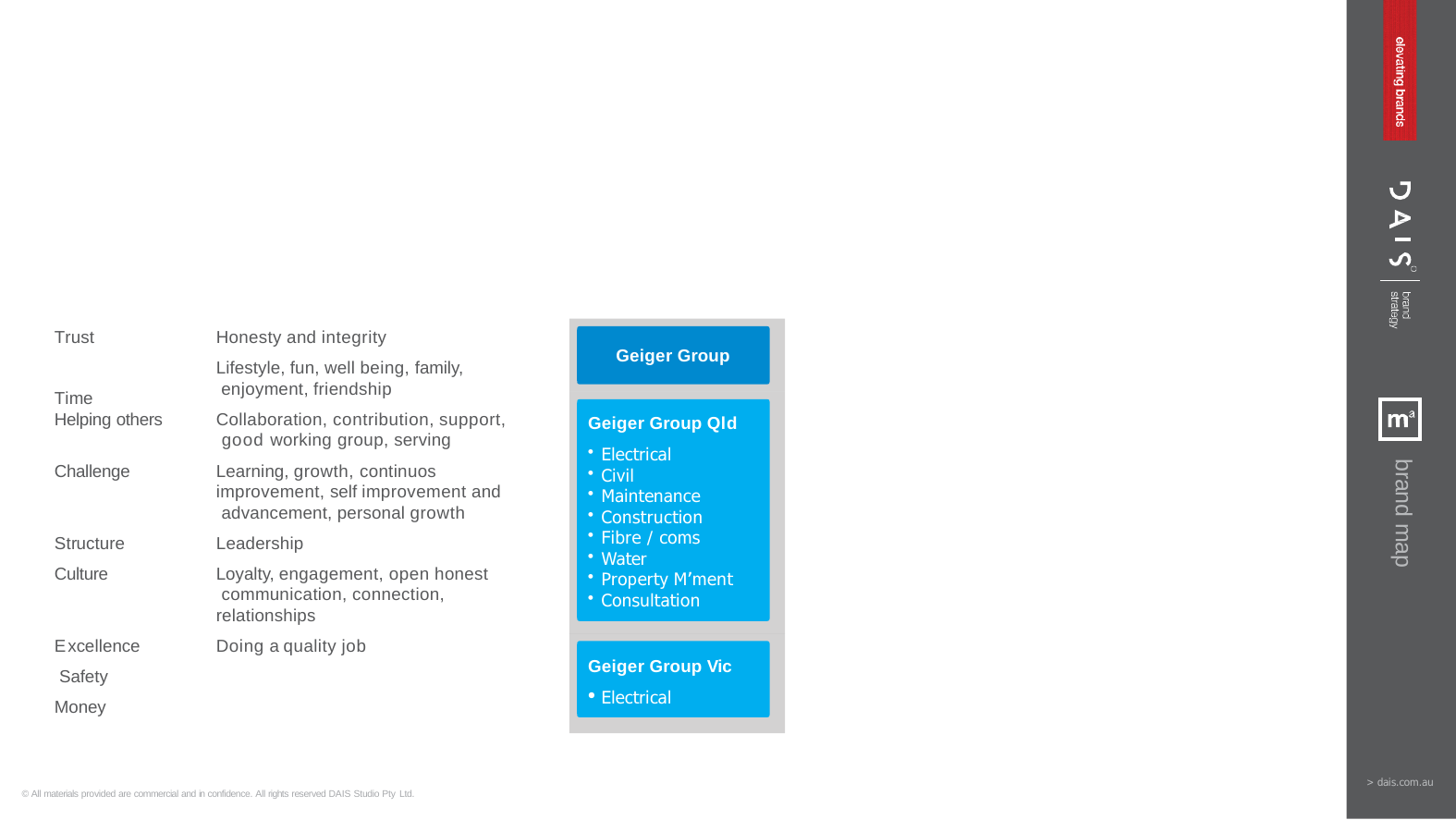

Trust  Time

Geiger Group

Geiger Group Qld
Electrical
Civil
Maintenance
Construction
Fibre / coms
Water
Property M’ment
Consultation

Geiger Group Vic
Electrical

Honesty and integrity
Lifestyle, fun, well being, family,  enjoyment, friendship
Collaboration, contribution, support,  good working group, serving
Learning, growth, continuos  improvement, self improvement and  advancement, personal growth
Leadership
Loyalty, engagement, open honest  communication, connection,  relationships
Doing a quality job

Helping others

brand map
Challenge
Structure  Culture
Excellence  Safety  Money

> dais.com.au
© All materials provided are commercial and in confidence. All rights reserved DAIS Studio Pty Ltd.